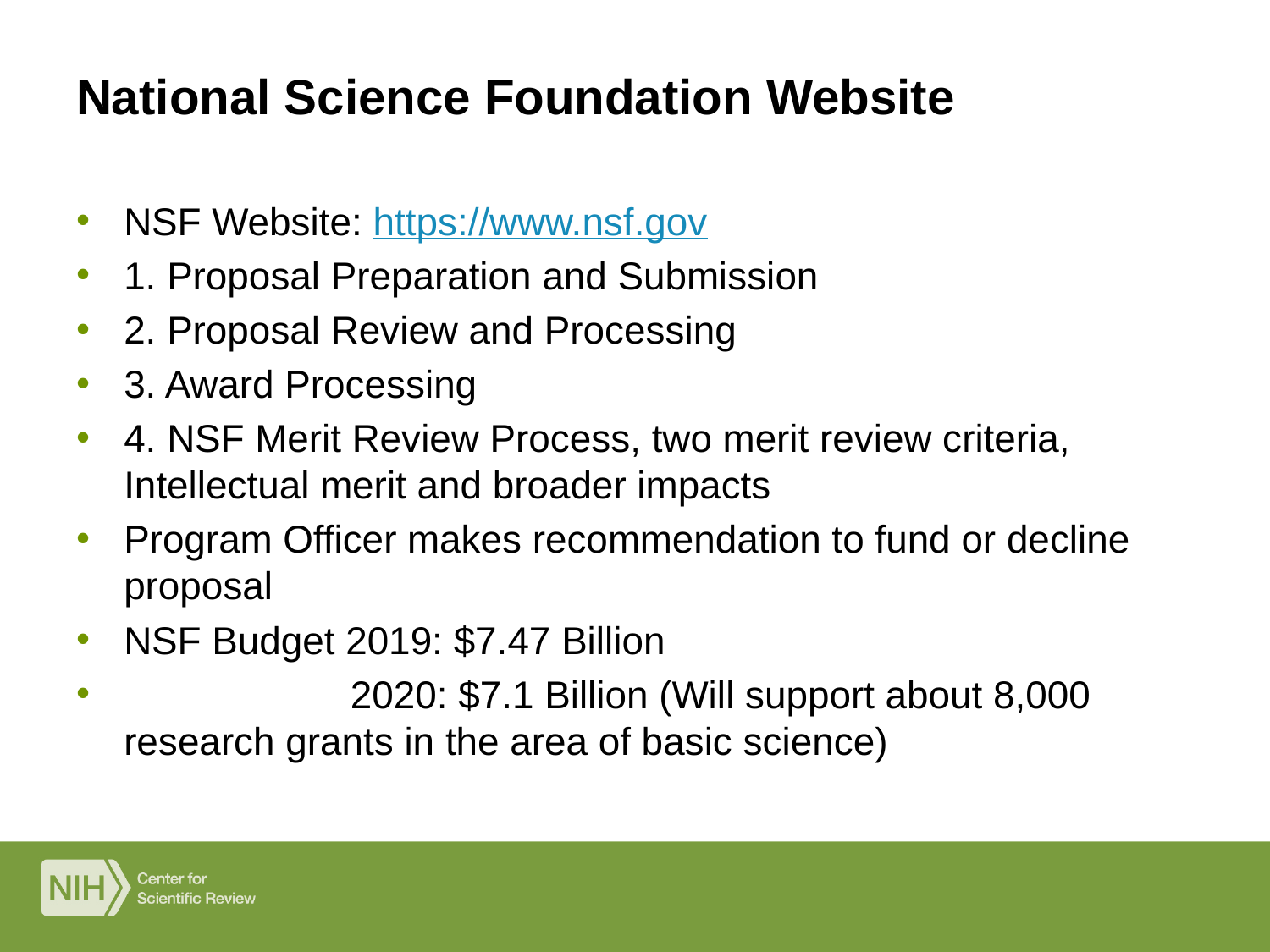

# National Science Foundation Website
NSF Website: https://www.nsf.gov
1. Proposal Preparation and Submission
2. Proposal Review and Processing
3. Award Processing
4. NSF Merit Review Process, two merit review criteria, Intellectual merit and broader impacts
Program Officer makes recommendation to fund or decline proposal
NSF Budget 2019: $7.47 Billion
                     2020: $7.1 Billion (Will support about 8,000 research grants in the area of basic science)